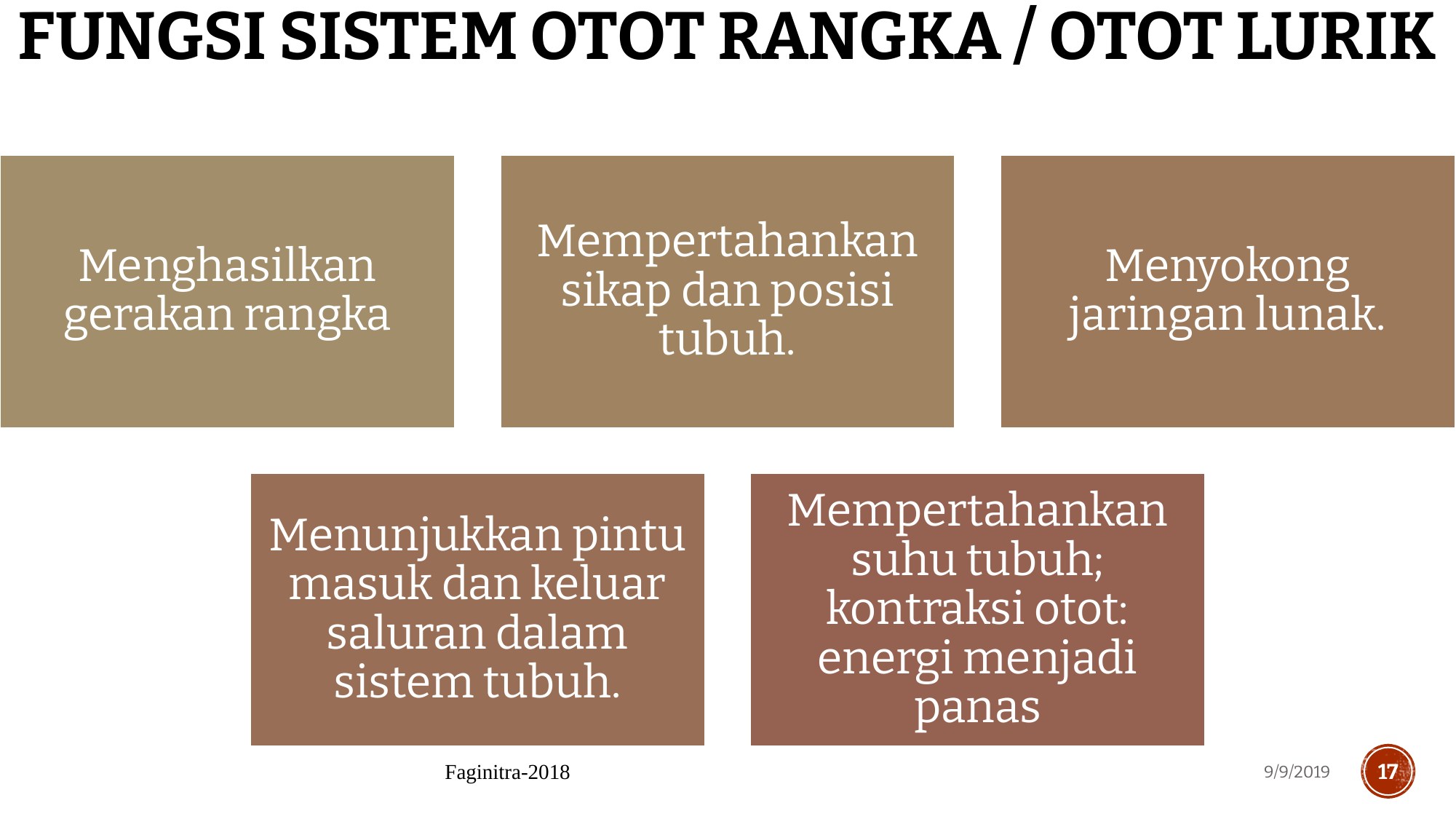

# Fungsi Sistem Otot Rangka / Otot Lurik
Menghasilkan gerakan rangka
Mempertahankan sikap dan posisi tubuh.
Menyokong jaringan lunak.
Menunjukkan pintu masuk dan keluar saluran dalam sistem tubuh.
Mempertahankan suhu tubuh; kontraksi otot: energi menjadi panas
Faginitra-2018
9/9/2019
17